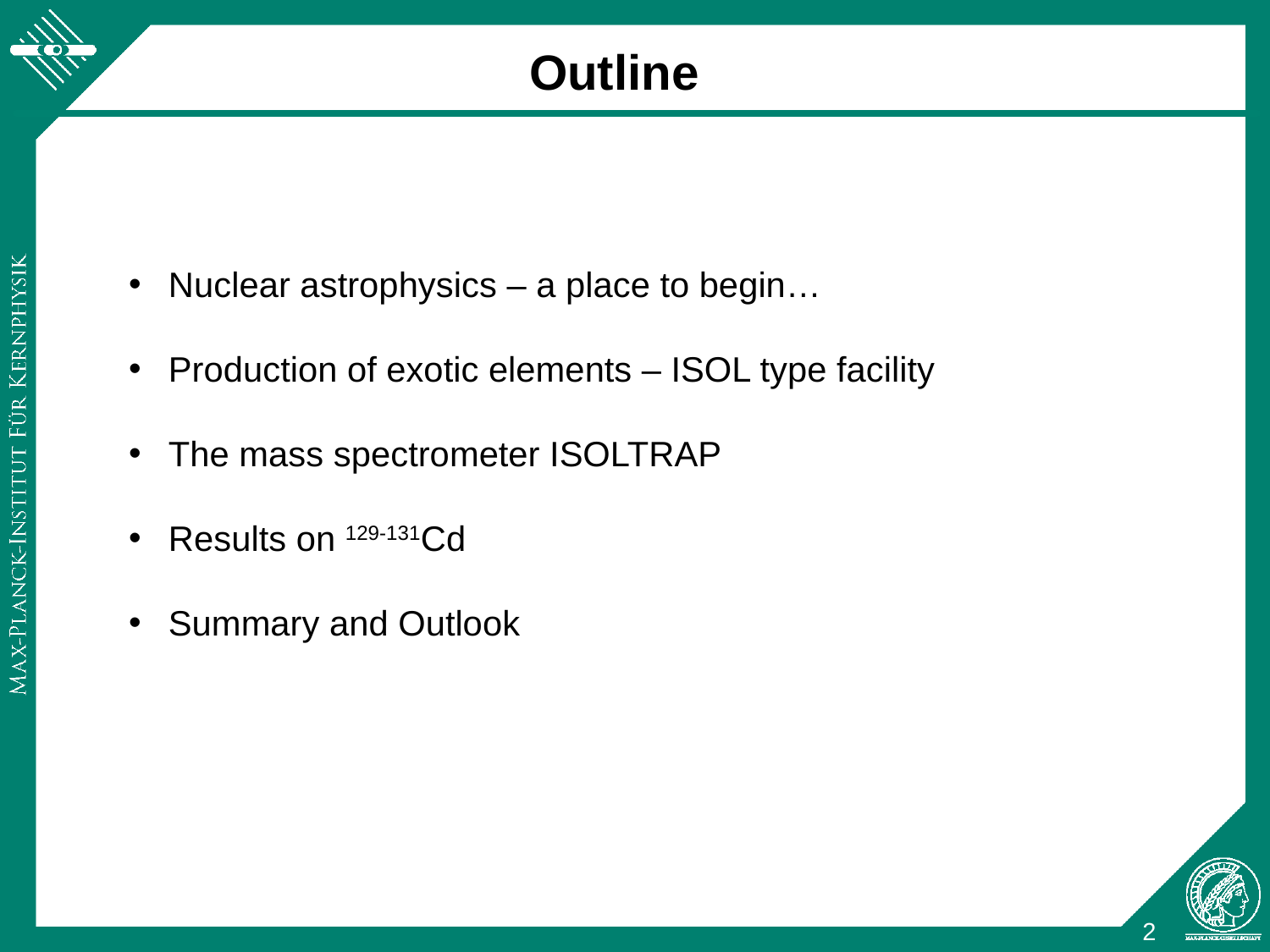

Outline

Nuclear astrophysics – a place to begin…
Production of exotic elements – ISOL type facility
The mass spectrometer ISOLTRAP
Results on 129-131Cd
Summary and Outlook
2